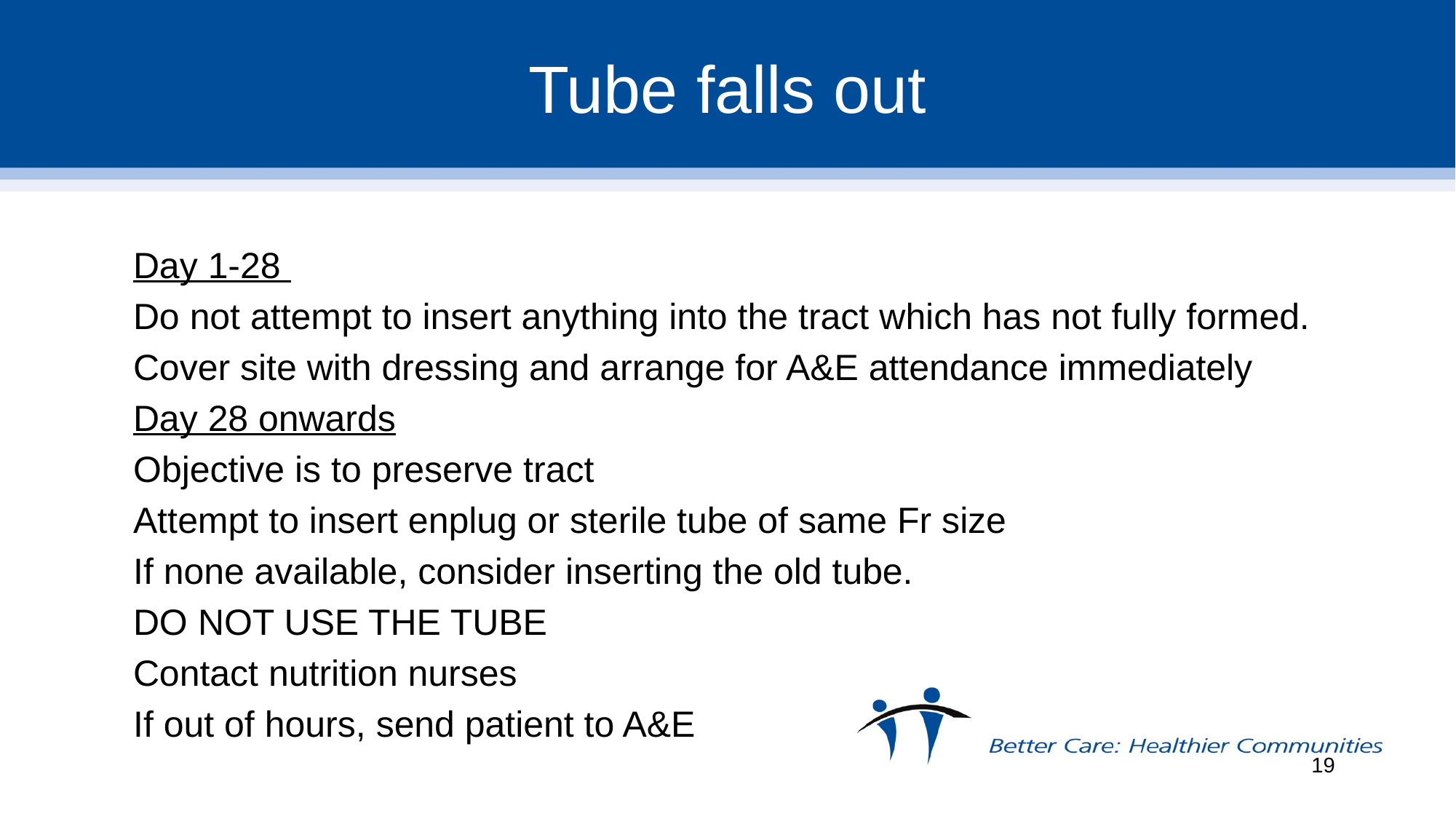

# Tube falls out
Day 1-28
Do not attempt to insert anything into the tract which has not fully formed.
Cover site with dressing and arrange for A&E attendance immediately
Day 28 onwards
Objective is to preserve tract
Attempt to insert enplug or sterile tube of same Fr size
If none available, consider inserting the old tube.
DO NOT USE THE TUBE
Contact nutrition nurses
If out of hours, send patient to A&E

19